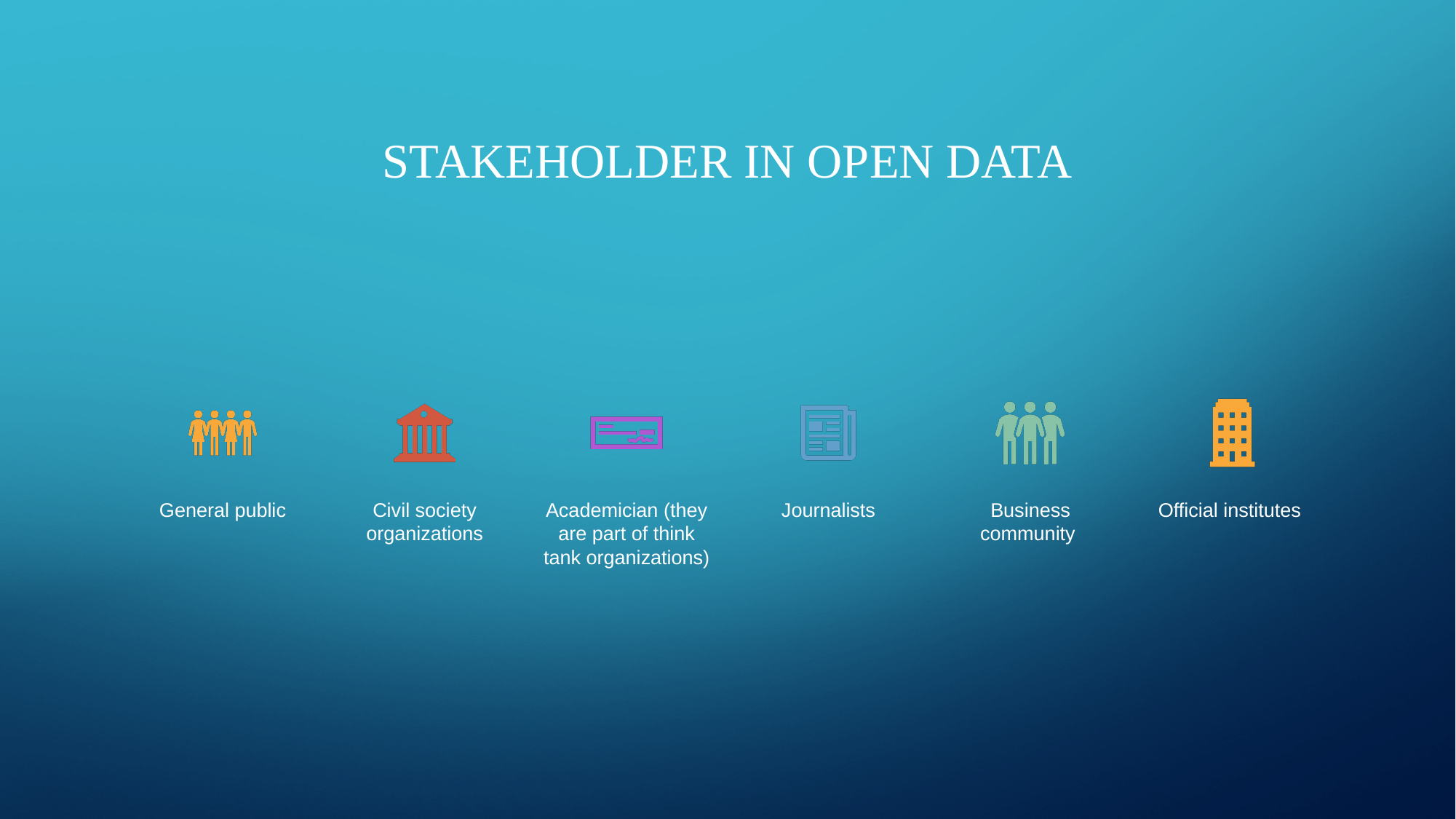

# Stakeholder in open data
General public
Civil society organizations
Academician (they are part of think tank organizations)
Journalists
Business community
Official institutes